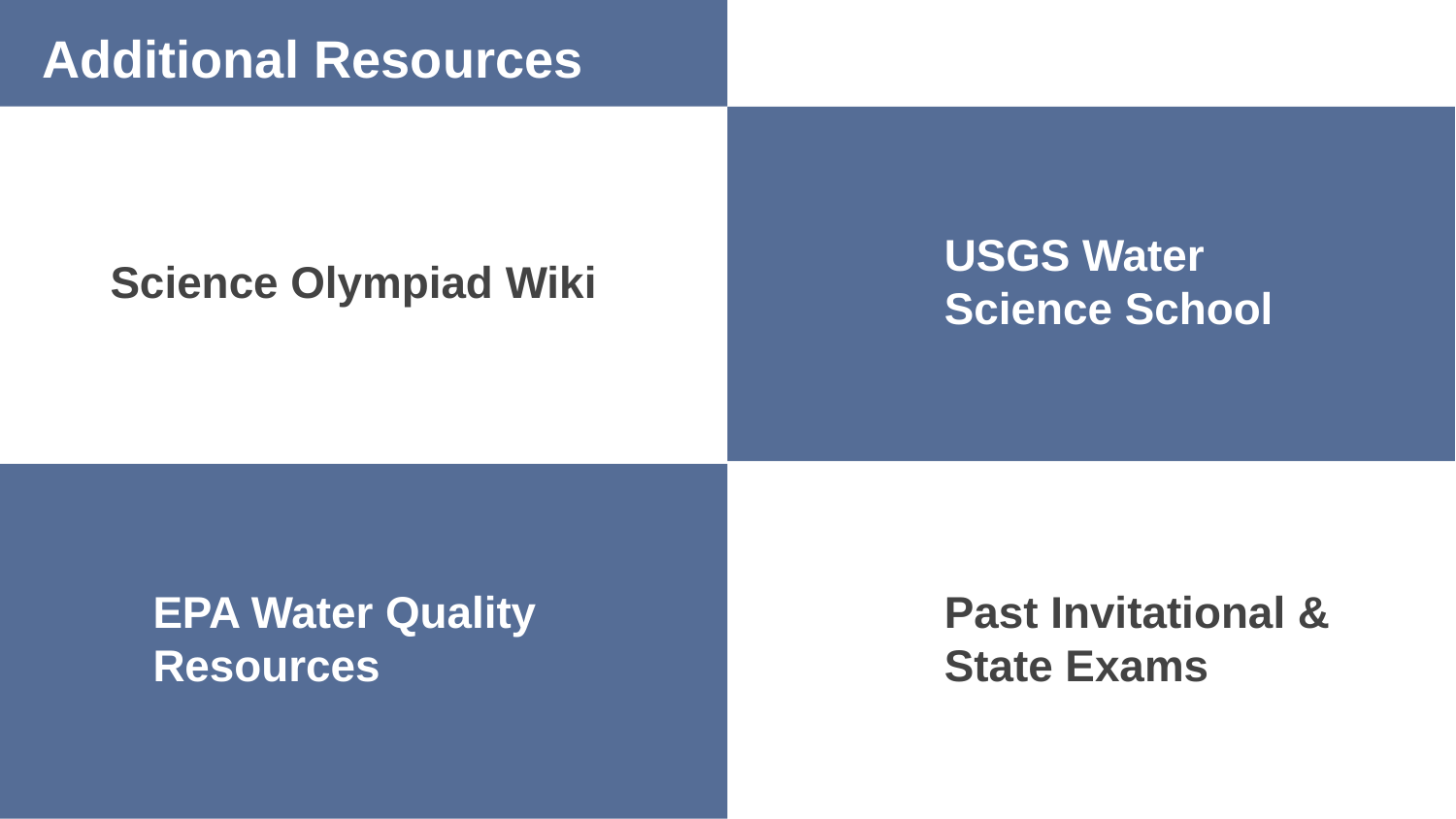

Additional Resources

# Science Olympiad Wiki
USGS Water Science School

SUBWAY STATIONS
EPA Water Quality Resources
Past Invitational & State Exams
Yes, Saturn is the ringed one. This planet is a gas giant, and it’s composed mostly of hydrogen and helium